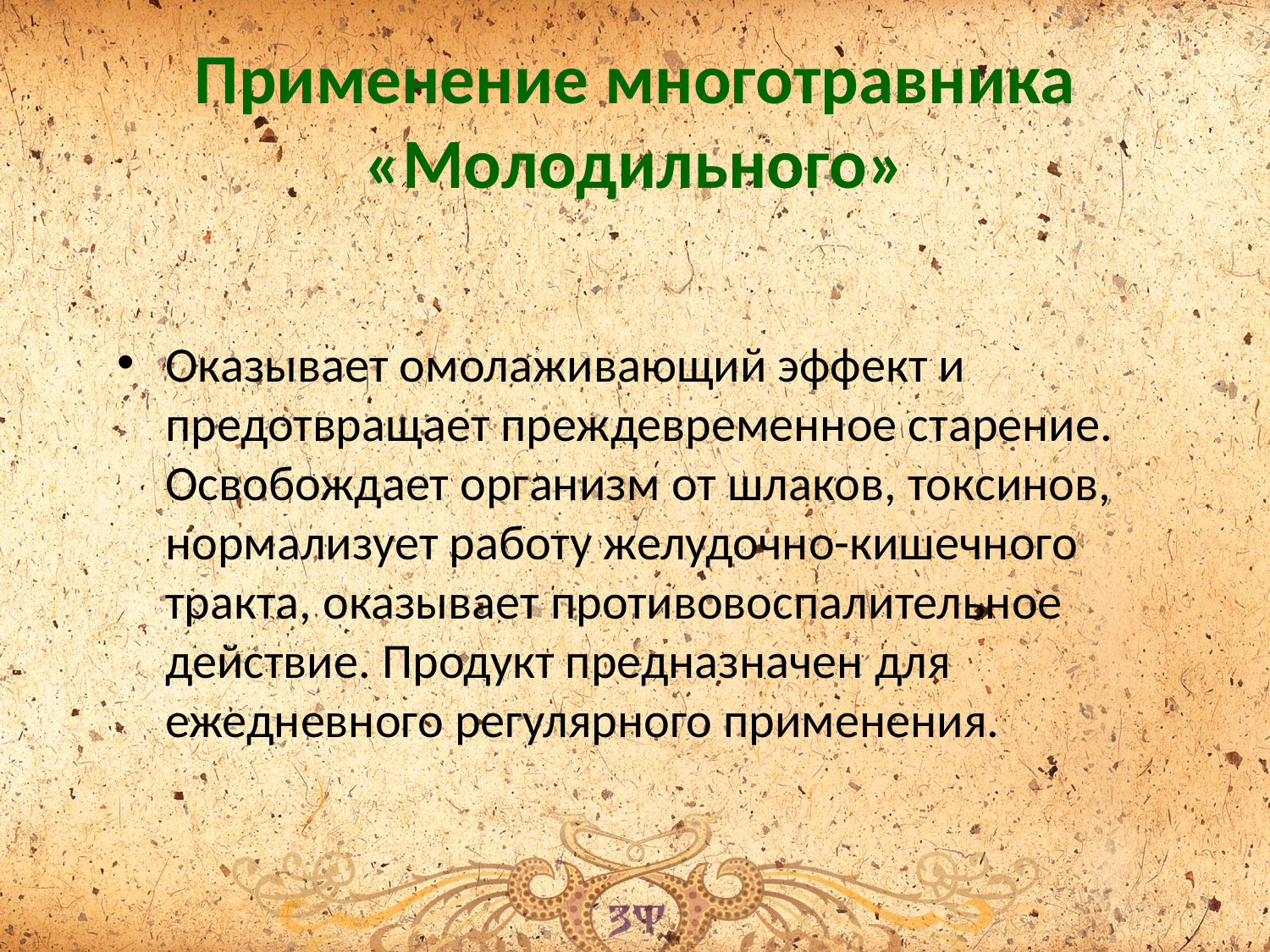

# Применение многотравника «Молодильного»
Оказывает омолаживающий эффект и предотвращает преждевременное старение. Освобождает организм от шлаков, токсинов, нормализует работу желудочно-кишечного тракта, оказывает противовоспалительное действие. Продукт предназначен для ежедневного регулярного применения.